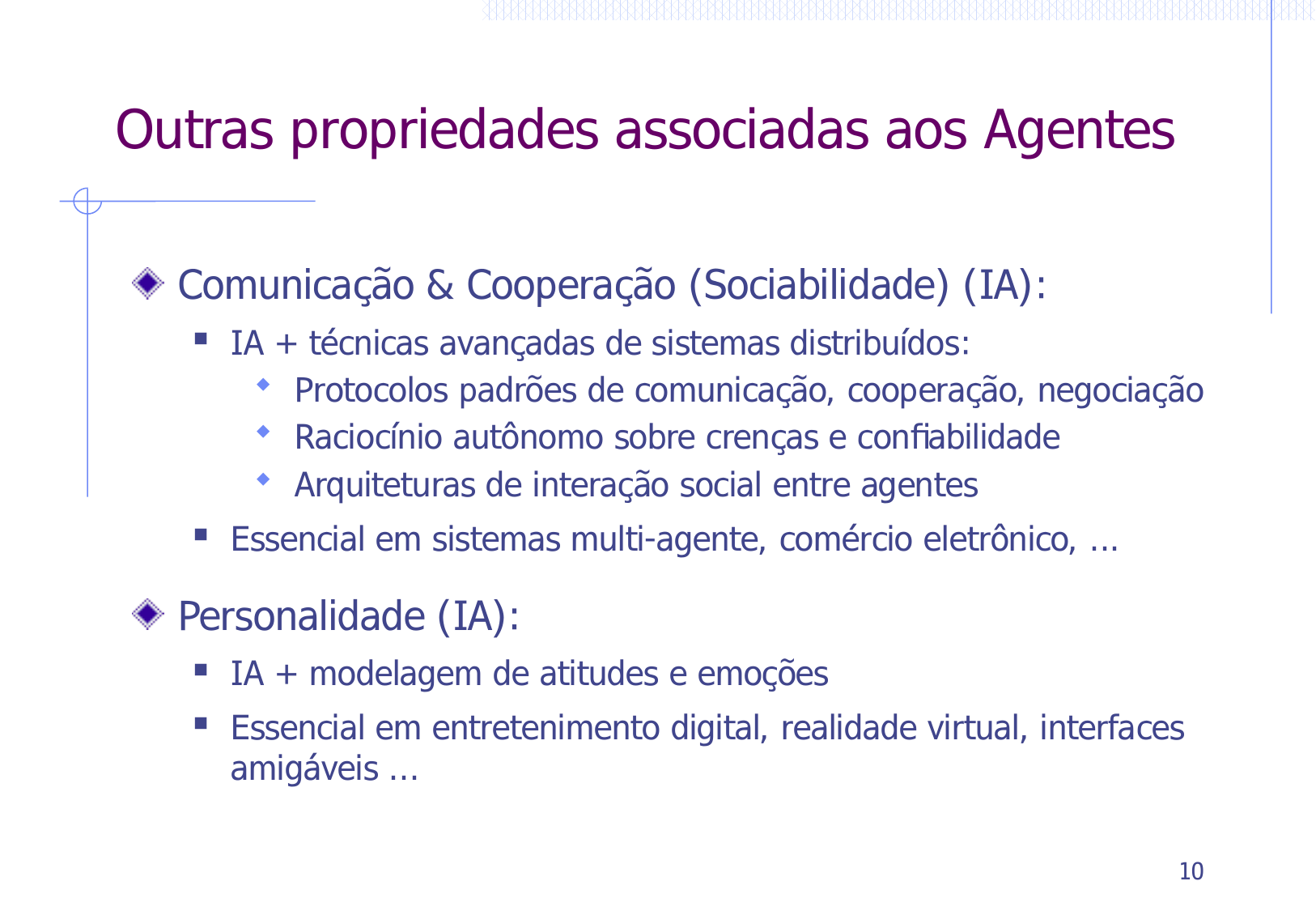

# Outras propriedades associadas aos Agentes
Comunicação & Cooperação (Sociabilidade) (IA):
IA + técnicas avançadas de sistemas distribuídos:
 Protocolos padrões de comunicação, cooperação, negociação
 Raciocínio autônomo sobre crenças e confiabilidade
 Arquiteturas de interação social entre agentes
Essencial em sistemas multi-agente, comércio eletrônico, ...
Personalidade (IA):
IA + modelagem de atitudes e emoções
Essencial em entretenimento digital, realidade virtual, interfaces amigáveis ...
10